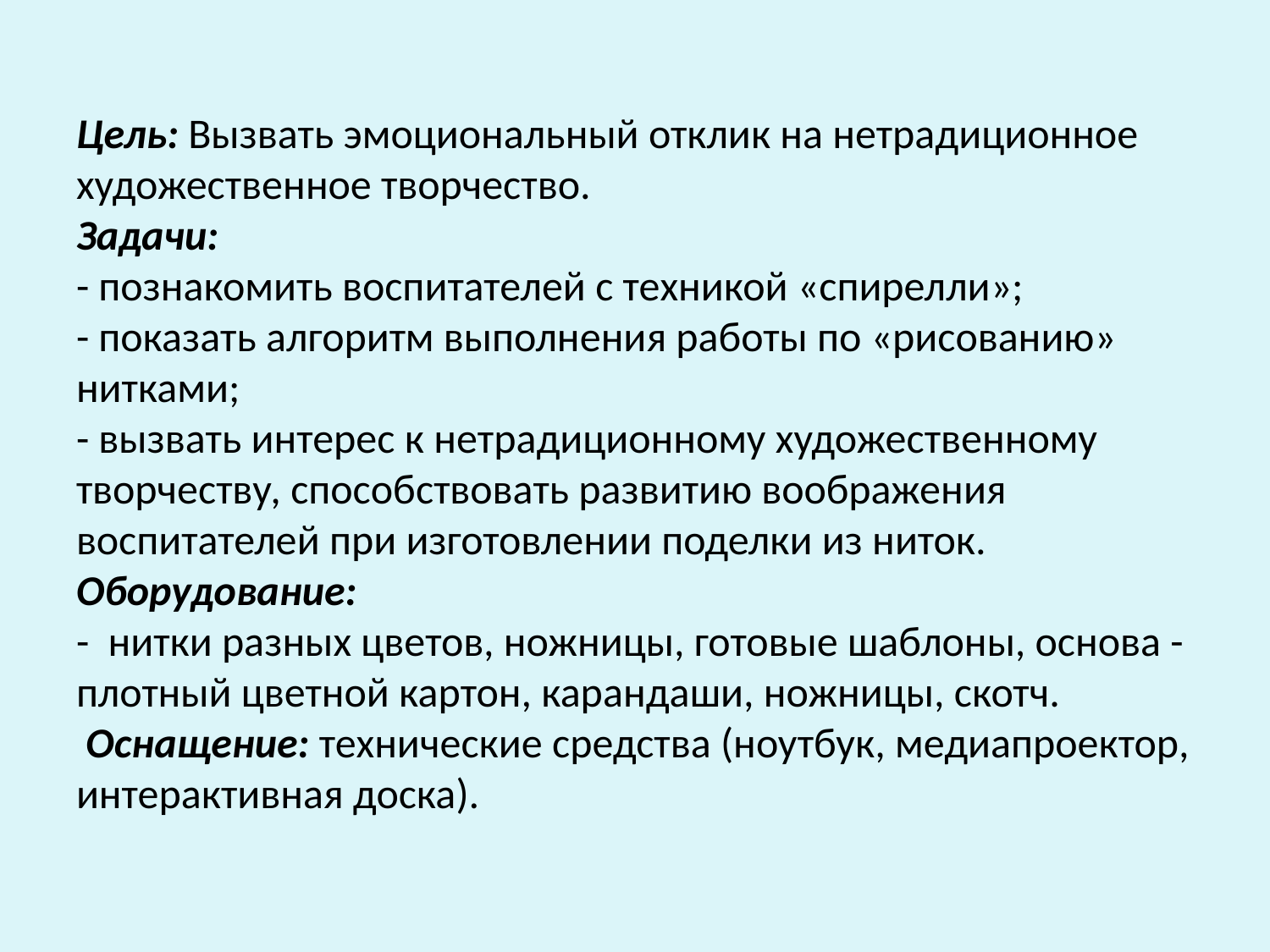

# Цель: Вызвать эмоциональный отклик на нетрадиционное художественное творчество. Задачи: - познакомить воспитателей с техникой «спирелли»; - показать алгоритм выполнения работы по «рисованию» нитками; - вызвать интерес к нетрадиционному художественному творчеству, способствовать развитию воображения воспитателей при изготовлении поделки из ниток.                  Оборудование: -  нитки разных цветов, ножницы, готовые шаблоны, основа -плотный цветной картон, карандаши, ножницы, скотч. Оснащение: технические средства (ноутбук, медиапроектор, интерактивная доска).